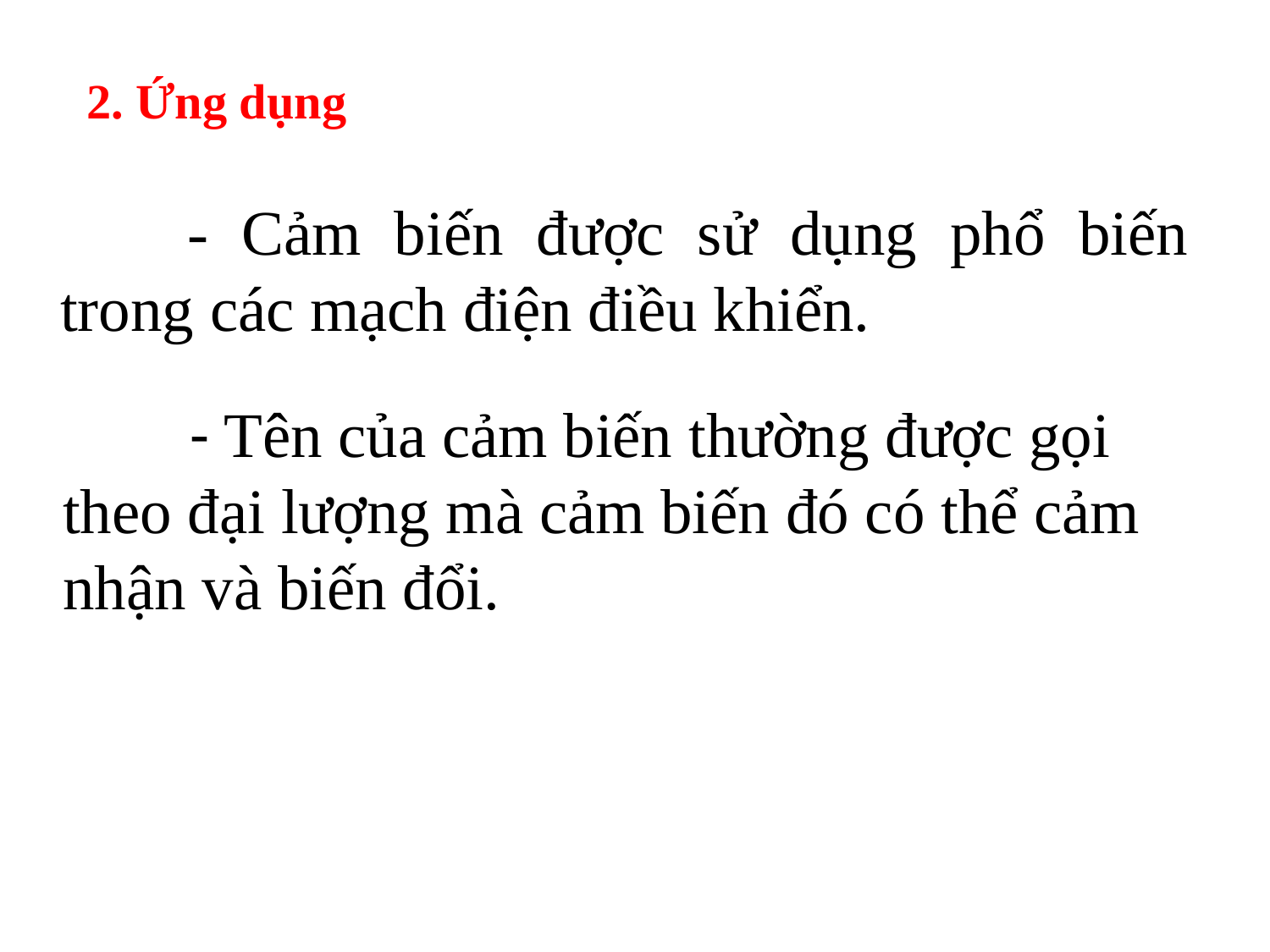

2. Ứng dụng
	- Cảm biến được sử dụng phổ biến trong các mạch điện điều khiển.
	- Tên của cảm biến thường được gọi theo đại lượng mà cảm biến đó có thể cảm nhận và biến đổi.